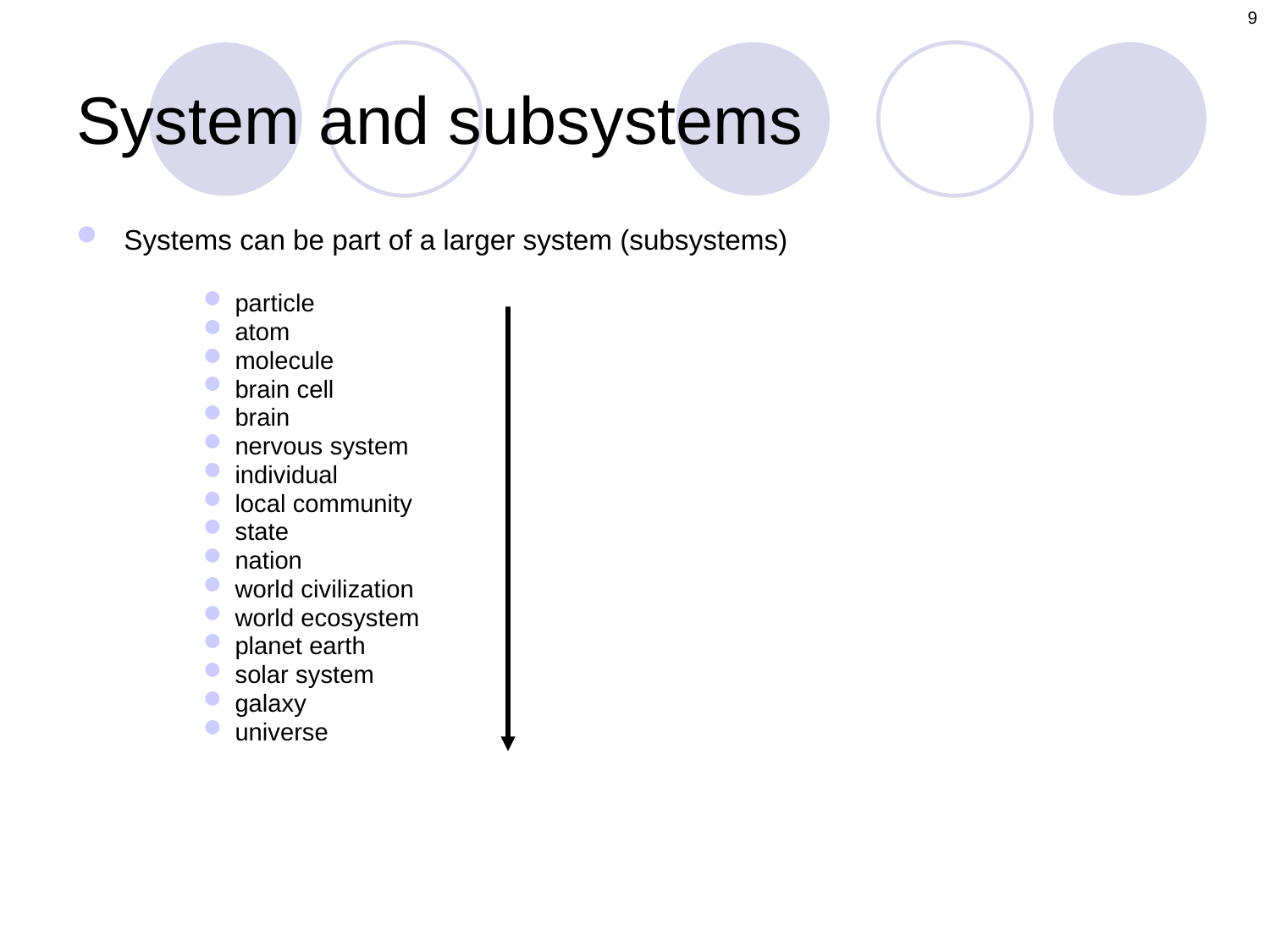

9
# System and subsystems
Systems can be part of a larger system (subsystems)

particle
atom
molecule
brain cell
brain
nervous system
individual
local community
state
nation
world civilization
world ecosystem
planet earth
solar system
galaxy
universe